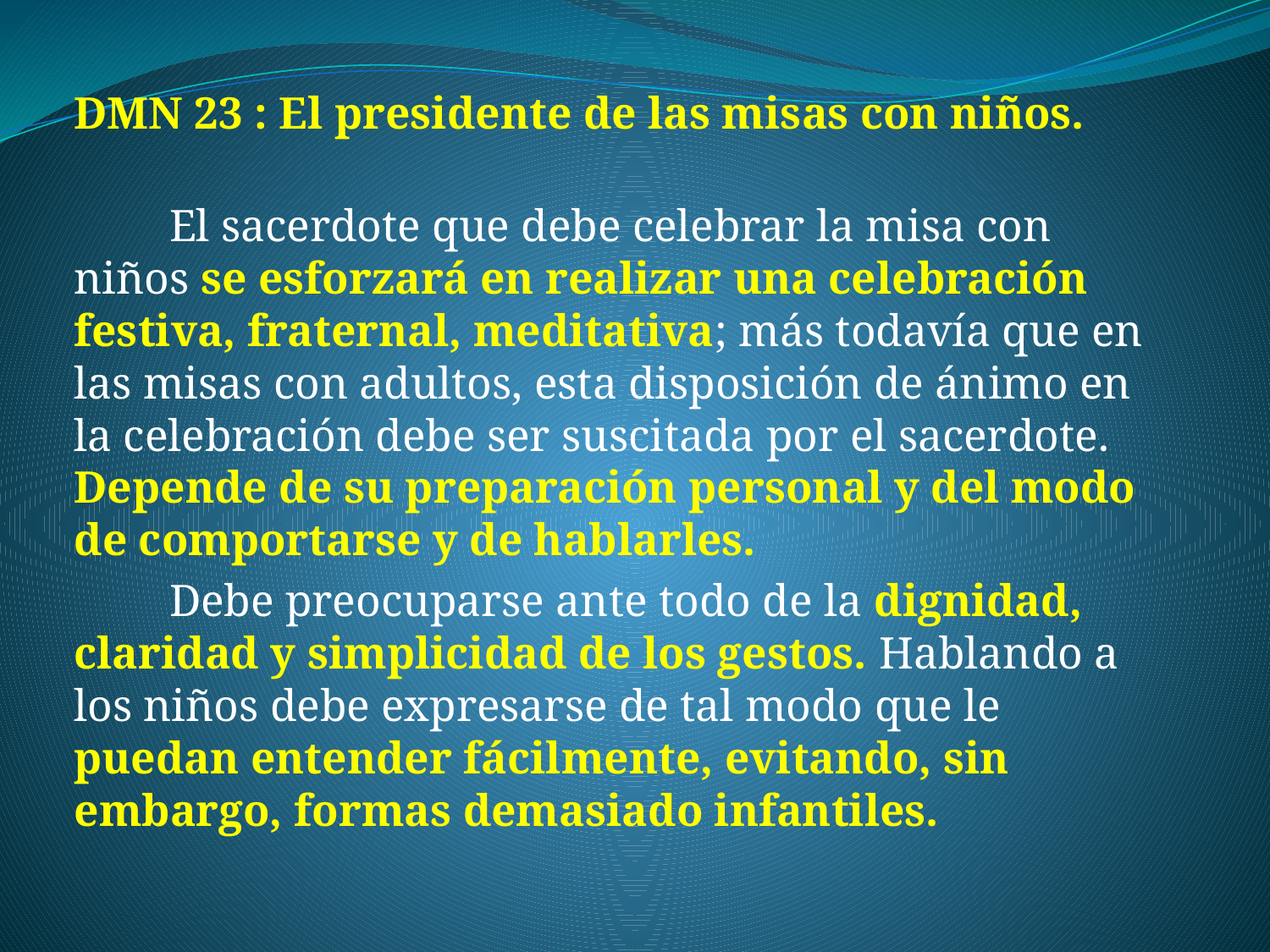

DMN 23 : El presidente de las misas con niños.

	El sacerdote que debe celebrar la misa con niños se esforzará en realizar una celebración festiva, fraternal, meditativa; más todavía que en las misas con adultos, esta disposición de ánimo en la celebración debe ser suscitada por el sacerdote. Depende de su preparación personal y del modo de comportarse y de hablarles.
 	Debe preocuparse ante todo de la dignidad, claridad y simplicidad de los gestos. Hablando a los niños debe expresarse de tal modo que le puedan entender fácilmente, evitando, sin embargo, formas demasiado infantiles.